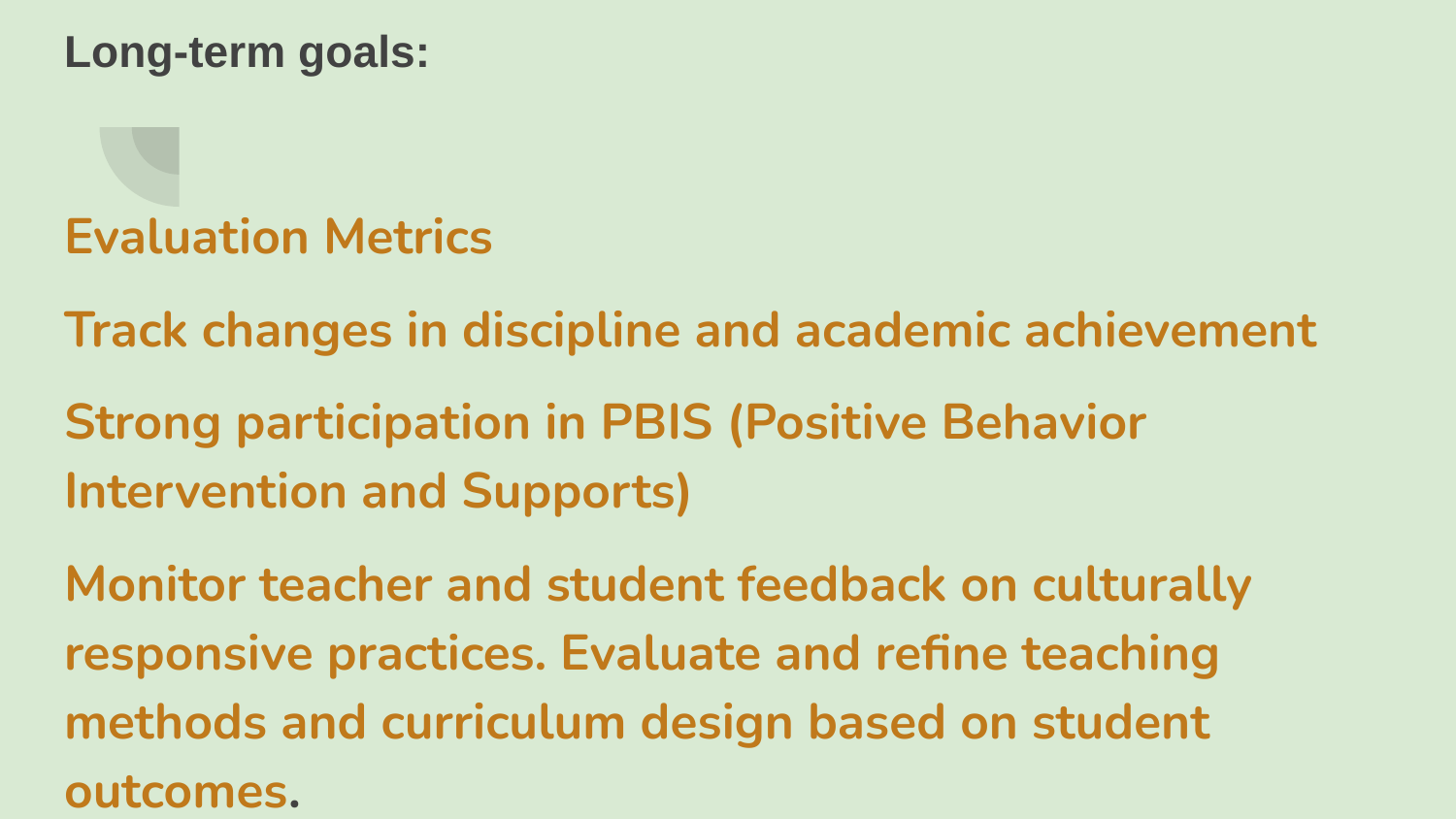

# Long-term goals:

Evaluation Metrics
Track changes in discipline and academic achievement
Strong participation in PBIS (Positive Behavior Intervention and Supports)
Monitor teacher and student feedback on culturally responsive practices. Evaluate and refine teaching methods and curriculum design based on student outcomes.